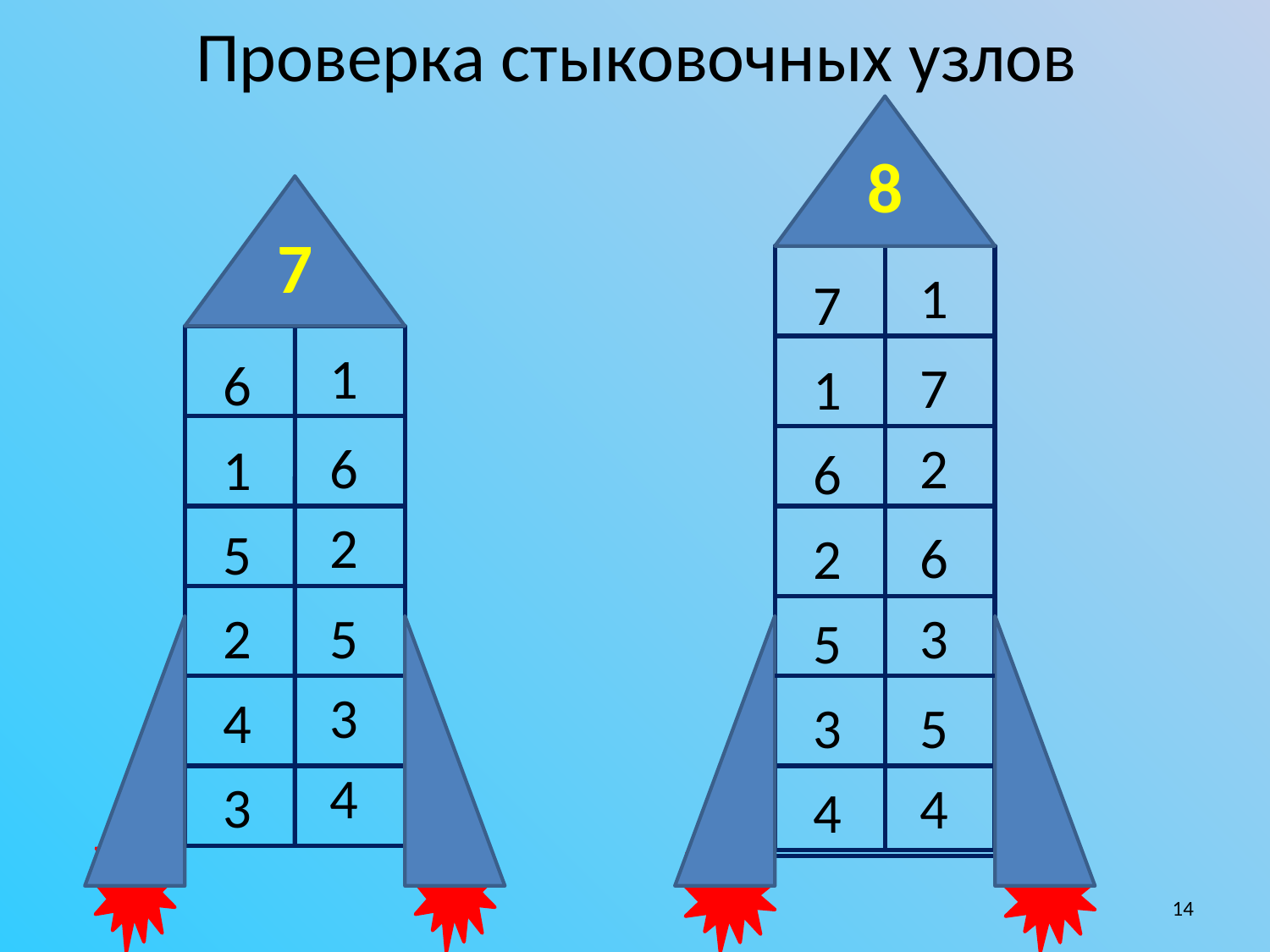

# Проверка стыковочных узлов

8

7
  7
  1
  6
  2
  5
  3
  4
 1
  6
  1
  5
  2
  4
  3
 1
 7
 6
 2
 2
 6
 5
 3

 3
 5
 4
 4

14